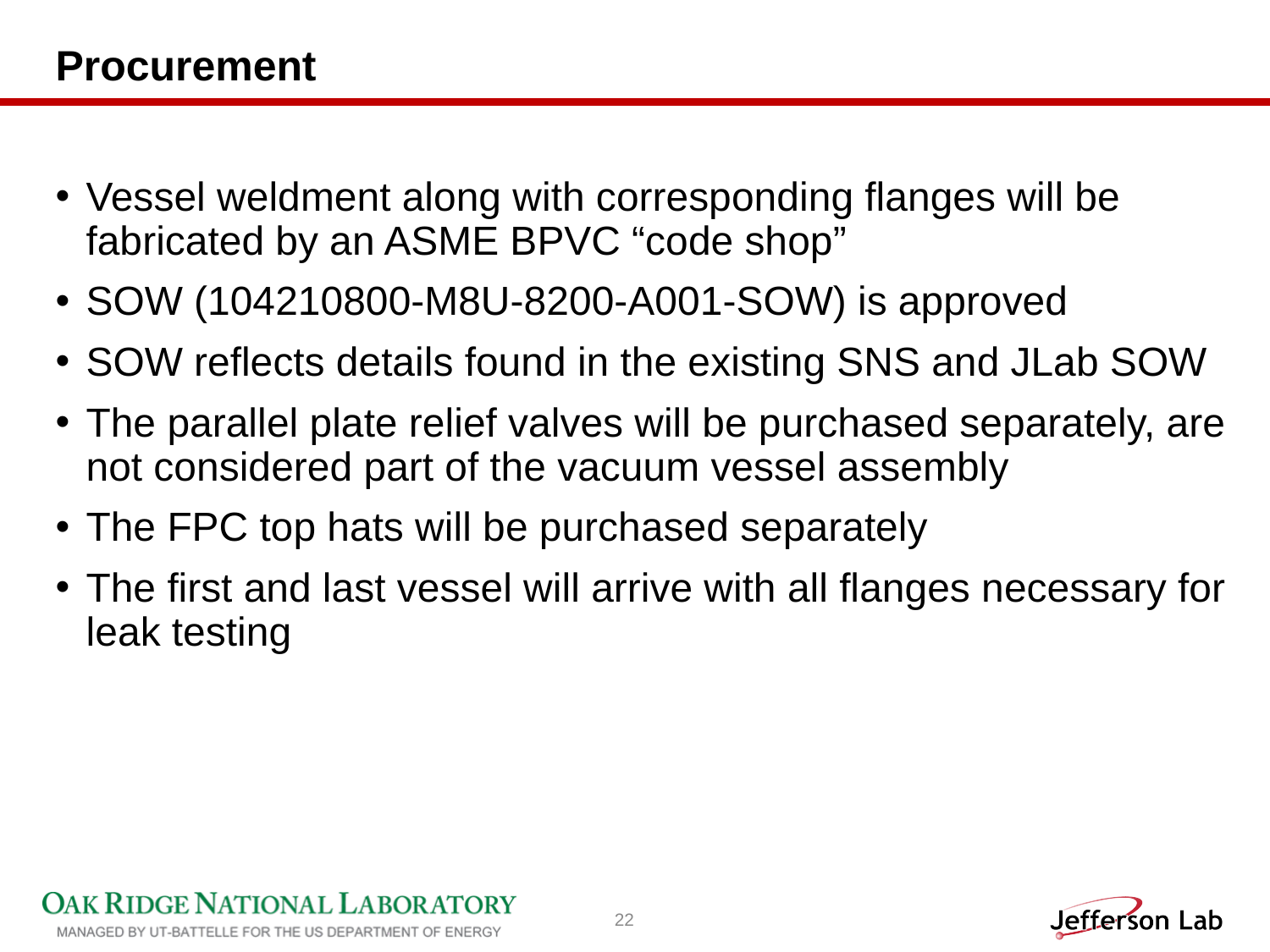

# Procurement
Vessel weldment along with corresponding flanges will be fabricated by an ASME BPVC “code shop”
SOW (104210800-M8U-8200-A001-SOW) is approved
SOW reflects details found in the existing SNS and JLab SOW
The parallel plate relief valves will be purchased separately, are not considered part of the vacuum vessel assembly
The FPC top hats will be purchased separately
The first and last vessel will arrive with all flanges necessary for leak testing
22